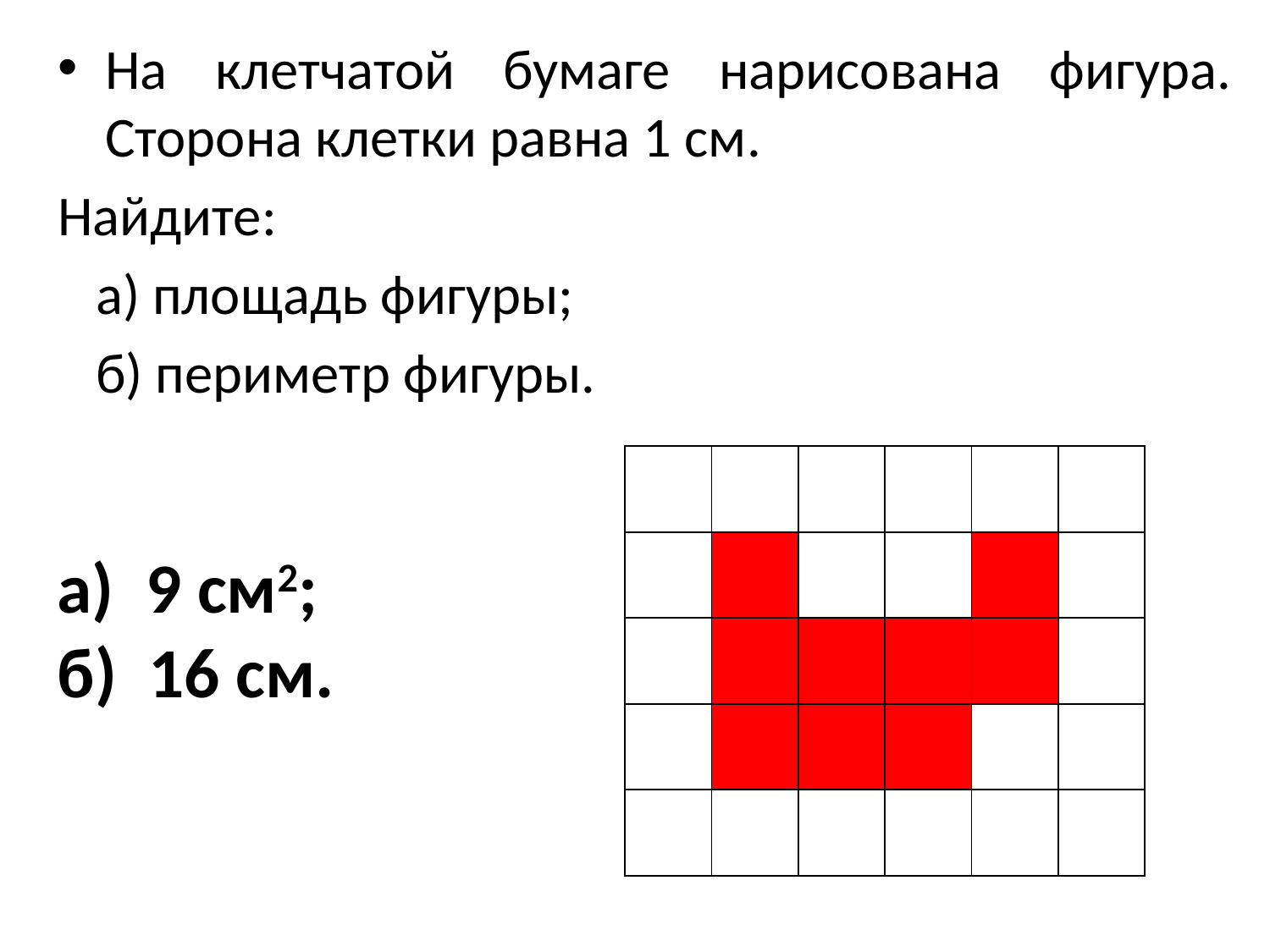

На клетчатой бумаге нарисована фигура. Сторона клетки равна 1 см.
Найдите:
   а) площадь фигуры;
   б) периметр фигуры.

|  |  |  |  |  |  |
| --- | --- | --- | --- | --- | --- |
|  |  |  |  |  |  |
|  |  |  |  |  |  |
|  |  |  |  |  |  |
|  |  |  |  |  |  |
а)  9 см2;
б)  16 см.